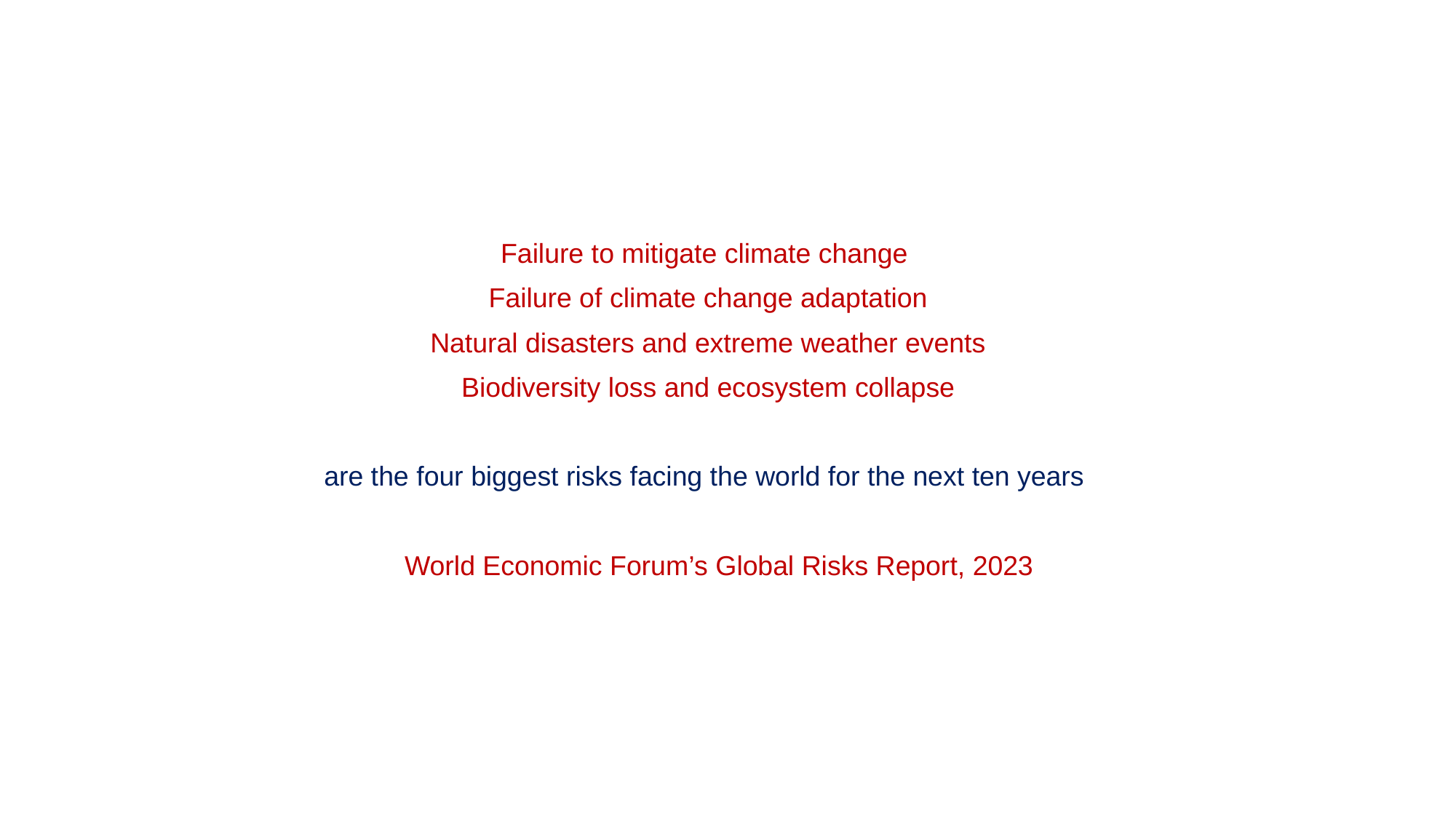

#
Failure to mitigate climate change
Failure of climate change adaptation
Natural disasters and extreme weather events
Biodiversity loss and ecosystem collapse

are the four biggest risks facing the world for the next ten years

                                         World Economic Forum’s Global Risks Report, 2023